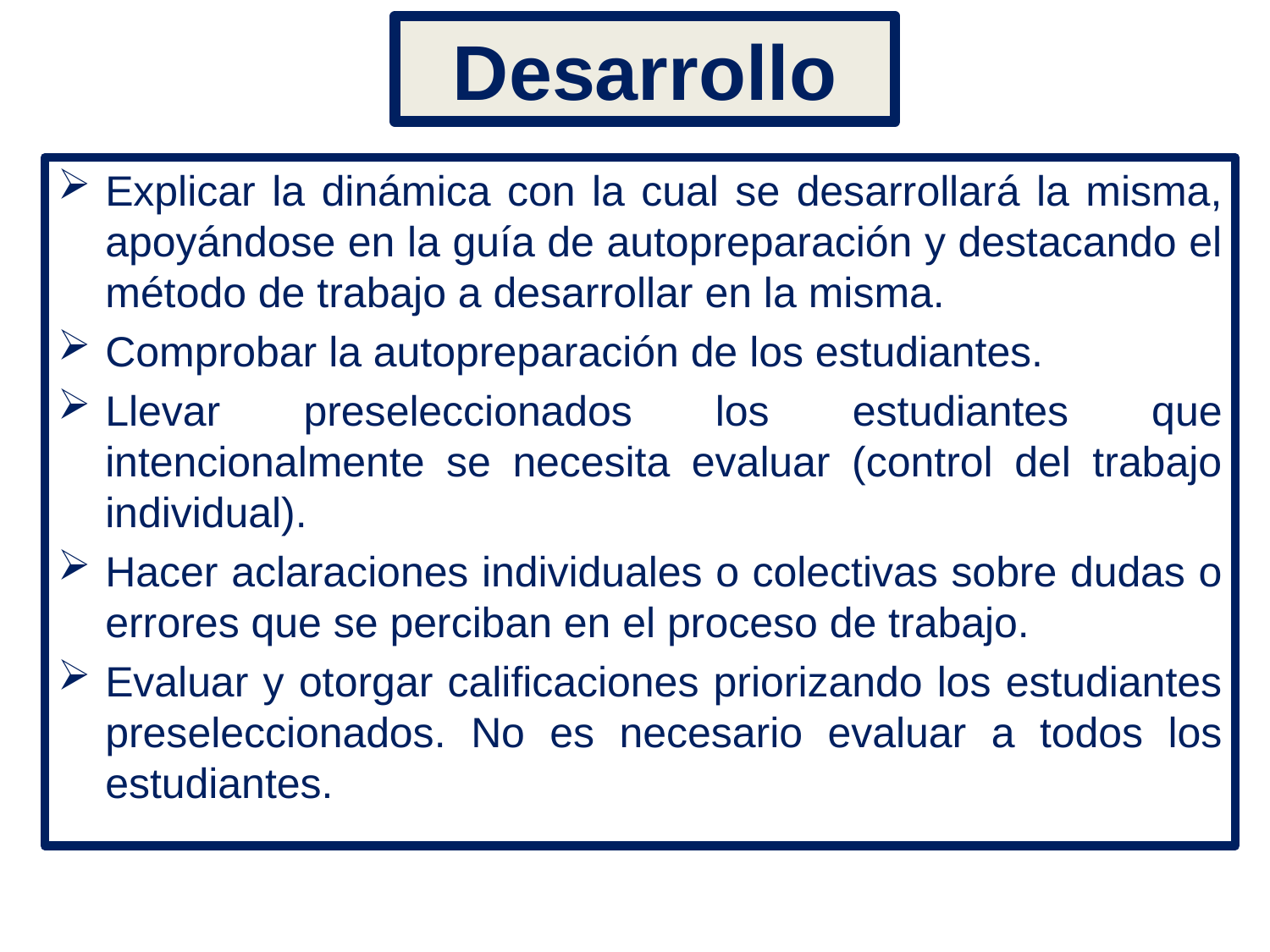

Desarrollo
Explicar la dinámica con la cual se desarrollará la misma, apoyándose en la guía de autopreparación y destacando el método de trabajo a desarrollar en la misma.
Comprobar la autopreparación de los estudiantes.
Llevar preseleccionados los estudiantes que intencionalmente se necesita evaluar (control del trabajo individual).
Hacer aclaraciones individuales o colectivas sobre dudas o errores que se perciban en el proceso de trabajo.
Evaluar y otorgar calificaciones priorizando los estudiantes preseleccionados. No es necesario evaluar a todos los estudiantes.